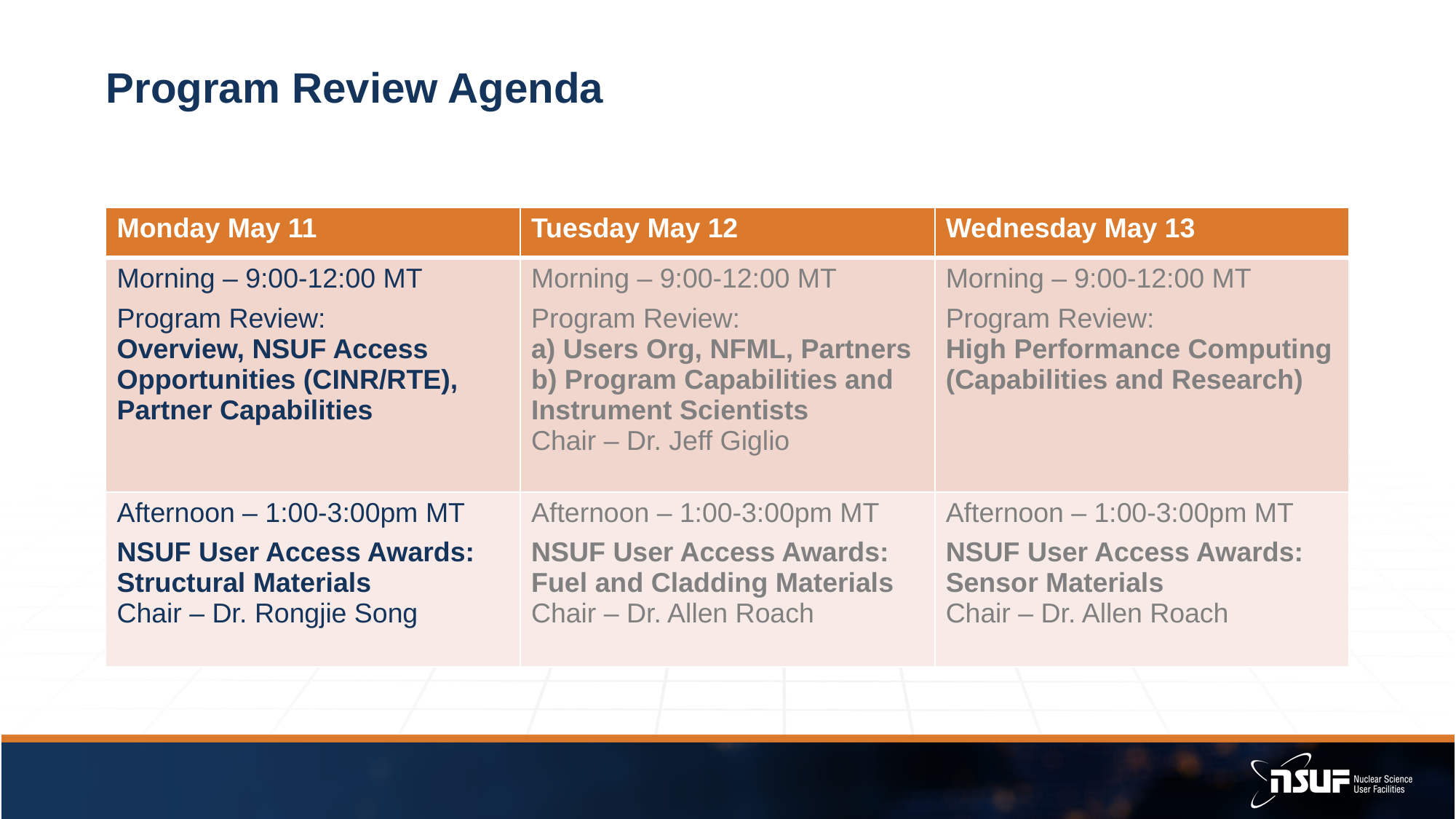

# Program Review Agenda
| Monday May 11 | Tuesday May 12 | Wednesday May 13 |
| --- | --- | --- |
| Morning – 9:00-12:00 MT Program Review: Overview, NSUF Access Opportunities (CINR/RTE), Partner Capabilities | Morning – 9:00-12:00 MT Program Review: a) Users Org, NFML, Partners b) Program Capabilities and Instrument Scientists Chair – Dr. Jeff Giglio | Morning – 9:00-12:00 MT Program Review: High Performance Computing (Capabilities and Research) |
| Afternoon – 1:00-3:00pm MT NSUF User Access Awards: Structural Materials Chair – Dr. Rongjie Song | Afternoon – 1:00-3:00pm MT NSUF User Access Awards: Fuel and Cladding Materials Chair – Dr. Allen Roach | Afternoon – 1:00-3:00pm MT NSUF User Access Awards: Sensor Materials Chair – Dr. Allen Roach |